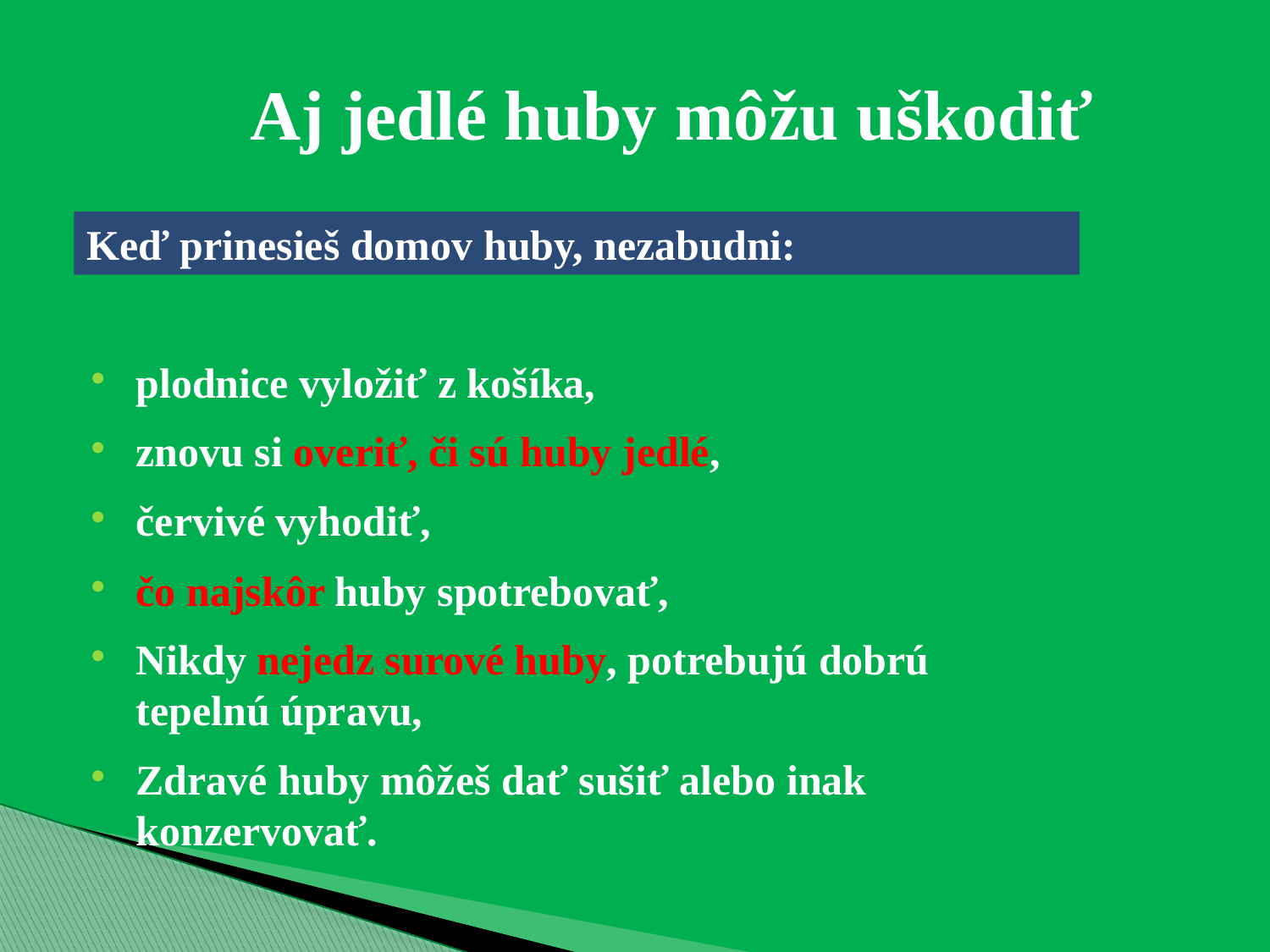

Aj jedlé huby môžu uškodiť
Keď prinesieš domov huby, nezabudni:
plodnice vyložiť z košíka,
znovu si overiť, či sú huby jedlé,
červivé vyhodiť,
čo najskôr huby spotrebovať,
Nikdy nejedz surové huby, potrebujú dobrú tepelnú úpravu,
Zdravé huby môžeš dať sušiť alebo inak konzervovať.